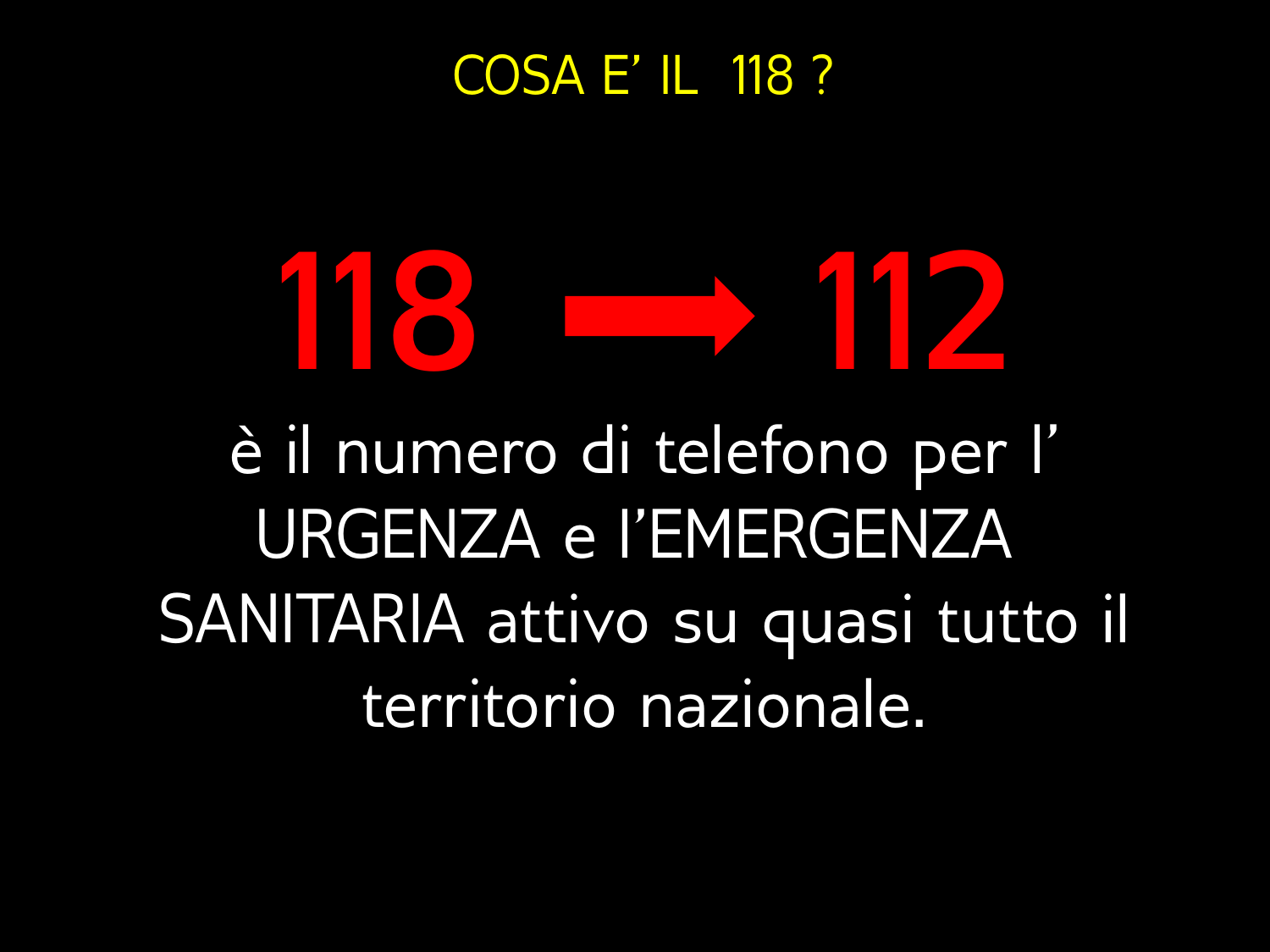

COSA E’ IL  118 ?

118      112
è il numero di telefono per l’ URGENZA e l’EMERGENZA  SANITARIA attivo su quasi tutto il territorio nazionale.